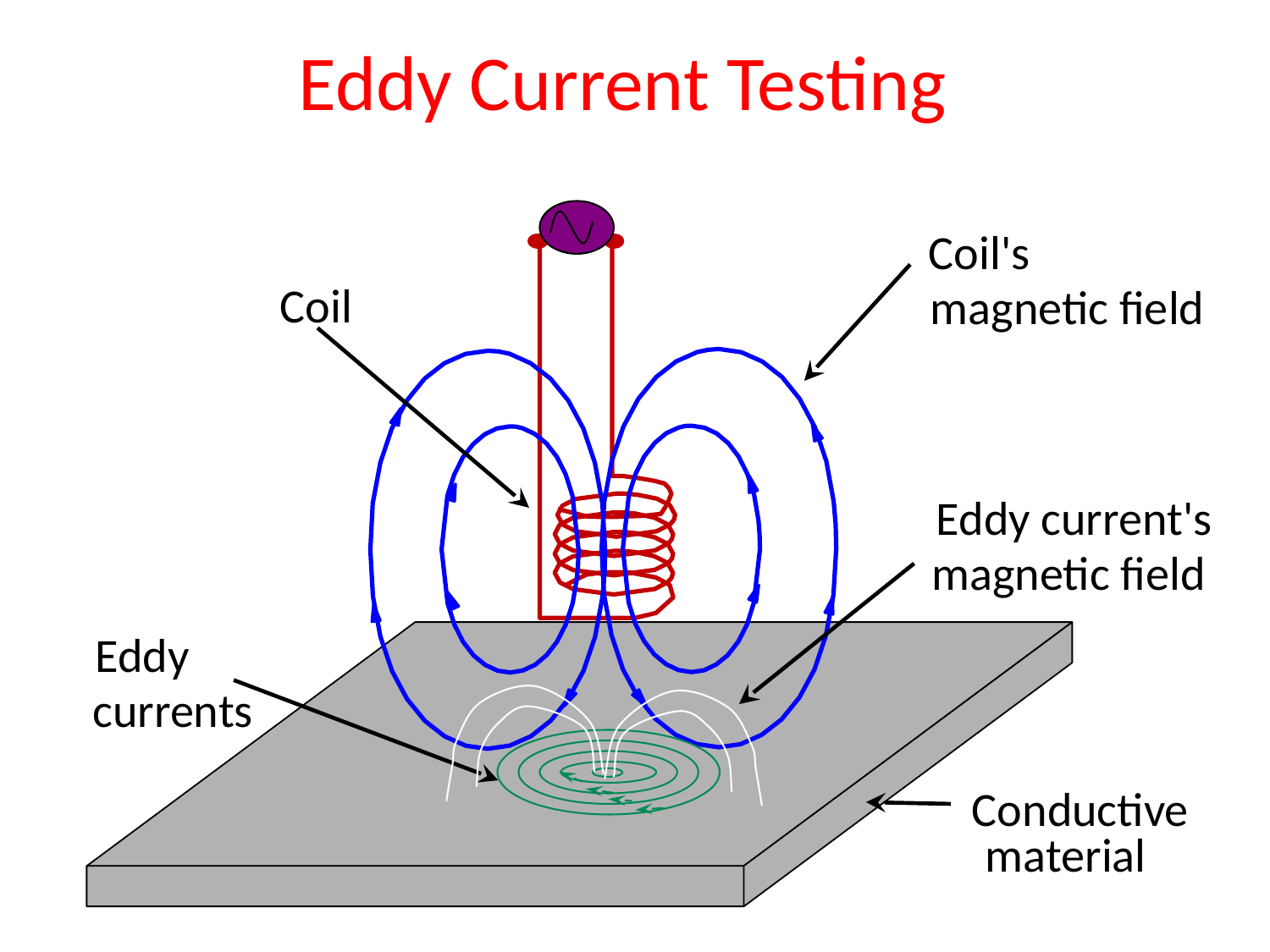

# Eddy Current Testing

Coil's
magnetic field

Coil

Eddy current's
magnetic field

Eddy
currents

Conductive
 material